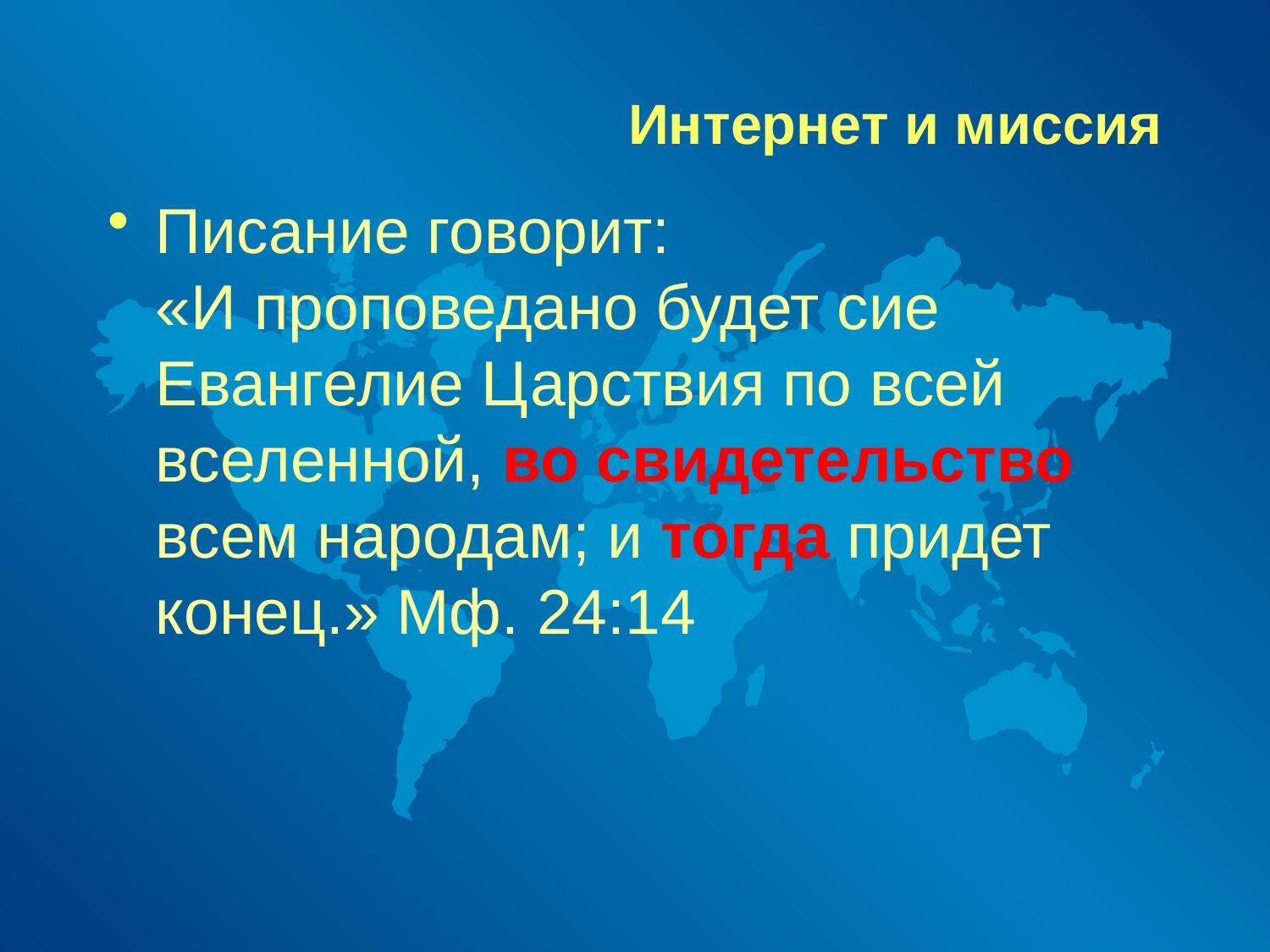

# Интернет и миссия
Писание говорит:
«И проповедано будет сие Евангелие Царствия по всей вселенной, во свидетельство всем народам; и тогда придет конец.» Мф. 24:14